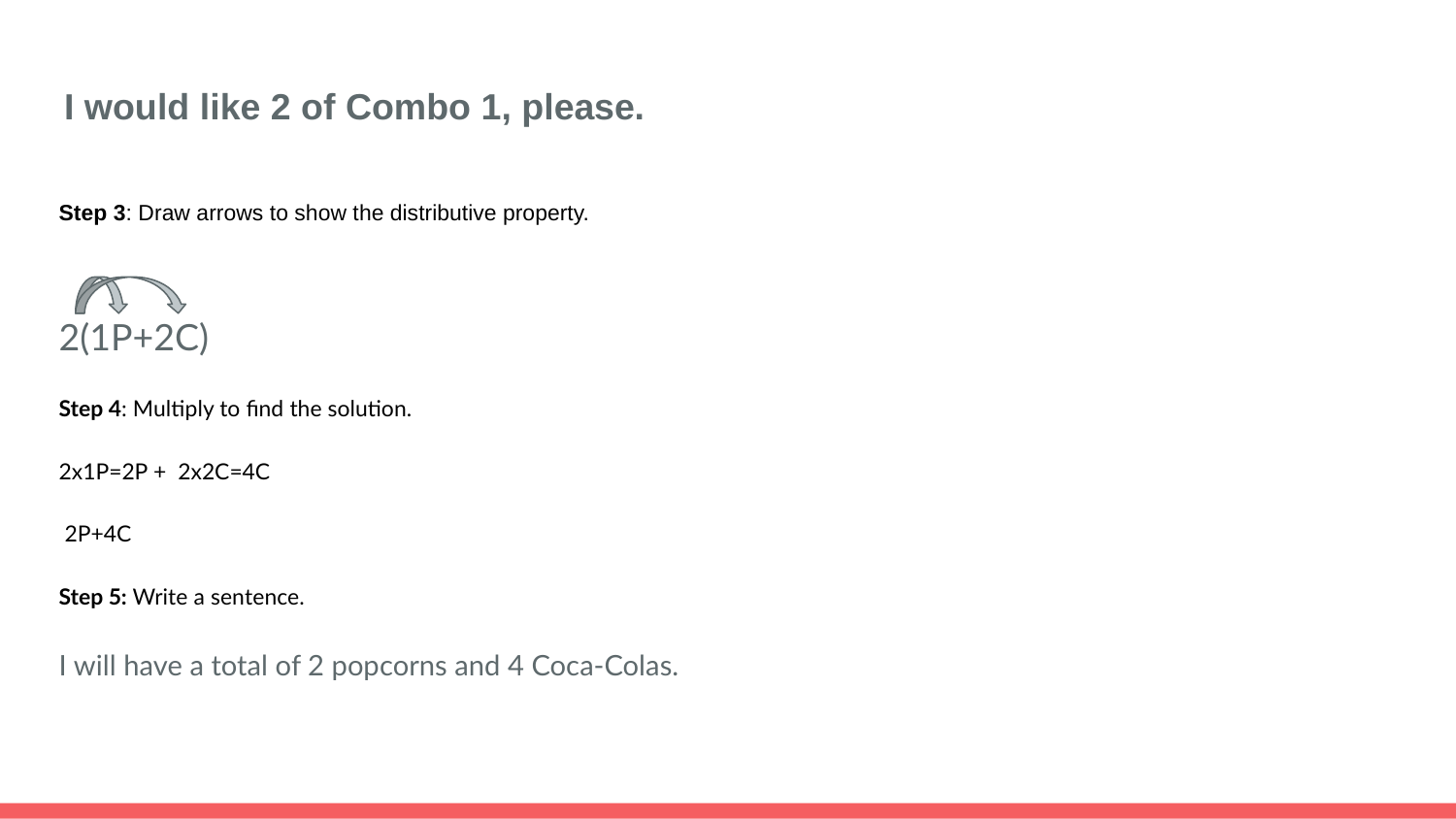

# I would like 2 of Combo 1, please.
Step 3: Draw arrows to show the distributive property.

2(1P+2C)
Step 4: Multiply to find the solution.
2x1P=2P +  2x2C=4C
 2P+4C
Step 5: Write a sentence.
I will have a total of 2 popcorns and 4 Coca-Colas.